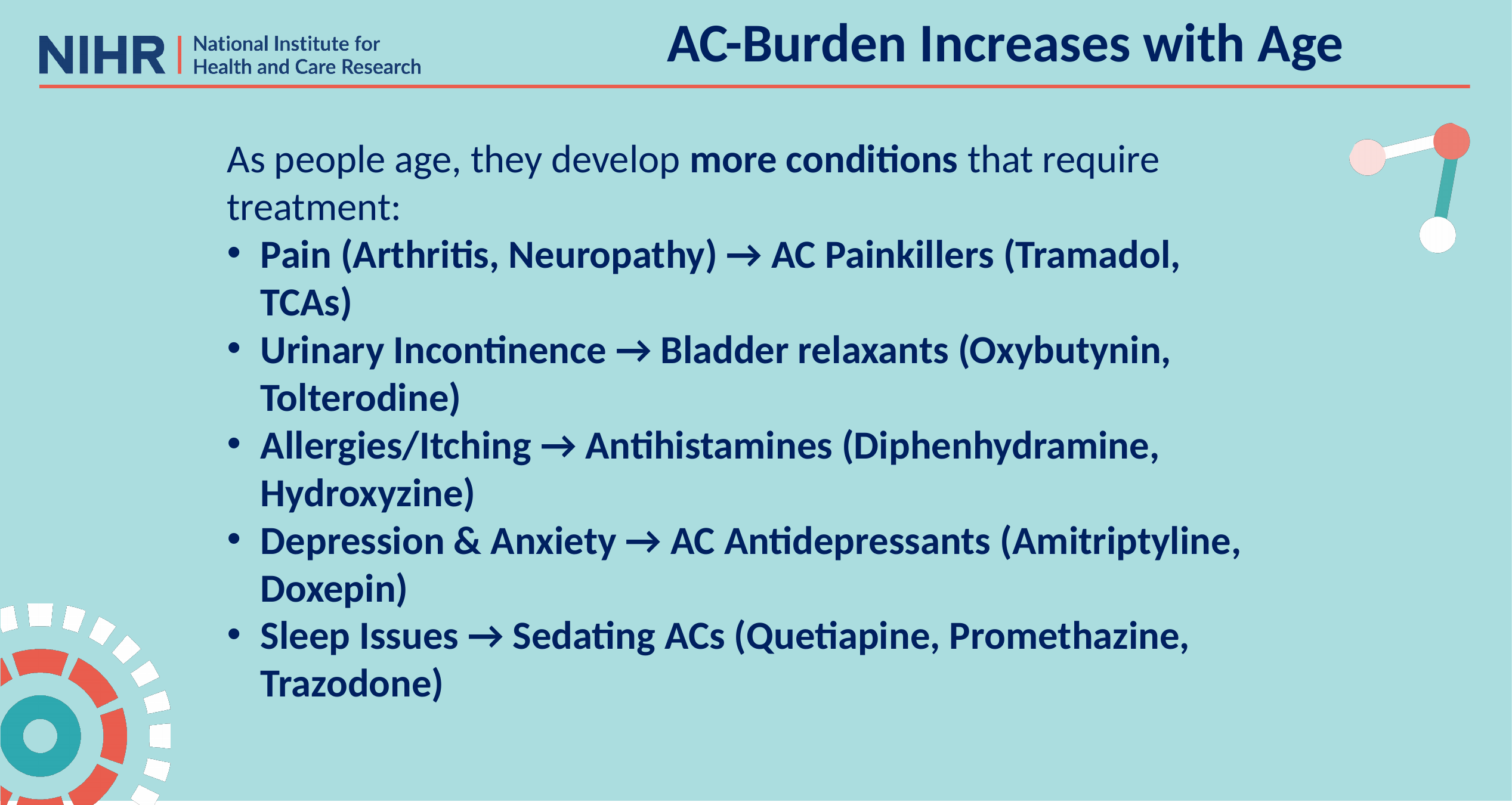

# AC-Burden Increases with Age
As people age, they develop more conditions that require treatment:
Pain (Arthritis, Neuropathy) → AC Painkillers (Tramadol, TCAs)
Urinary Incontinence → Bladder relaxants (Oxybutynin, Tolterodine)
Allergies/Itching → Antihistamines (Diphenhydramine, Hydroxyzine)
Depression & Anxiety → AC Antidepressants (Amitriptyline, Doxepin)
Sleep Issues → Sedating ACs (Quetiapine, Promethazine, Trazodone)